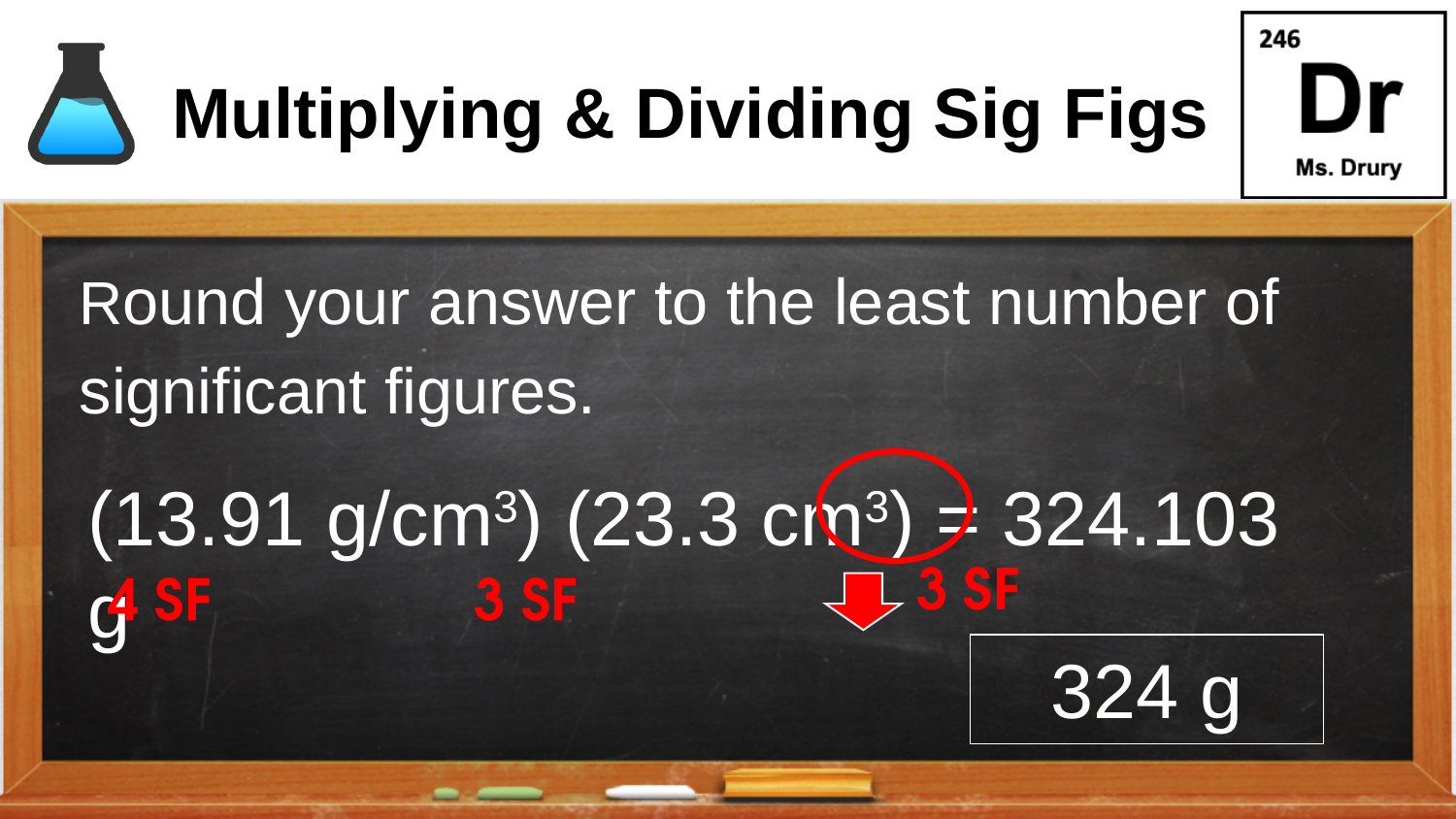

# Multiplying & Dividing Sig Figs
Round your answer to the least number of significant figures.

(13.91 g/cm3) (23.3 cm3) = 324.103 g
3 SF

4 SF
3 SF
324 g